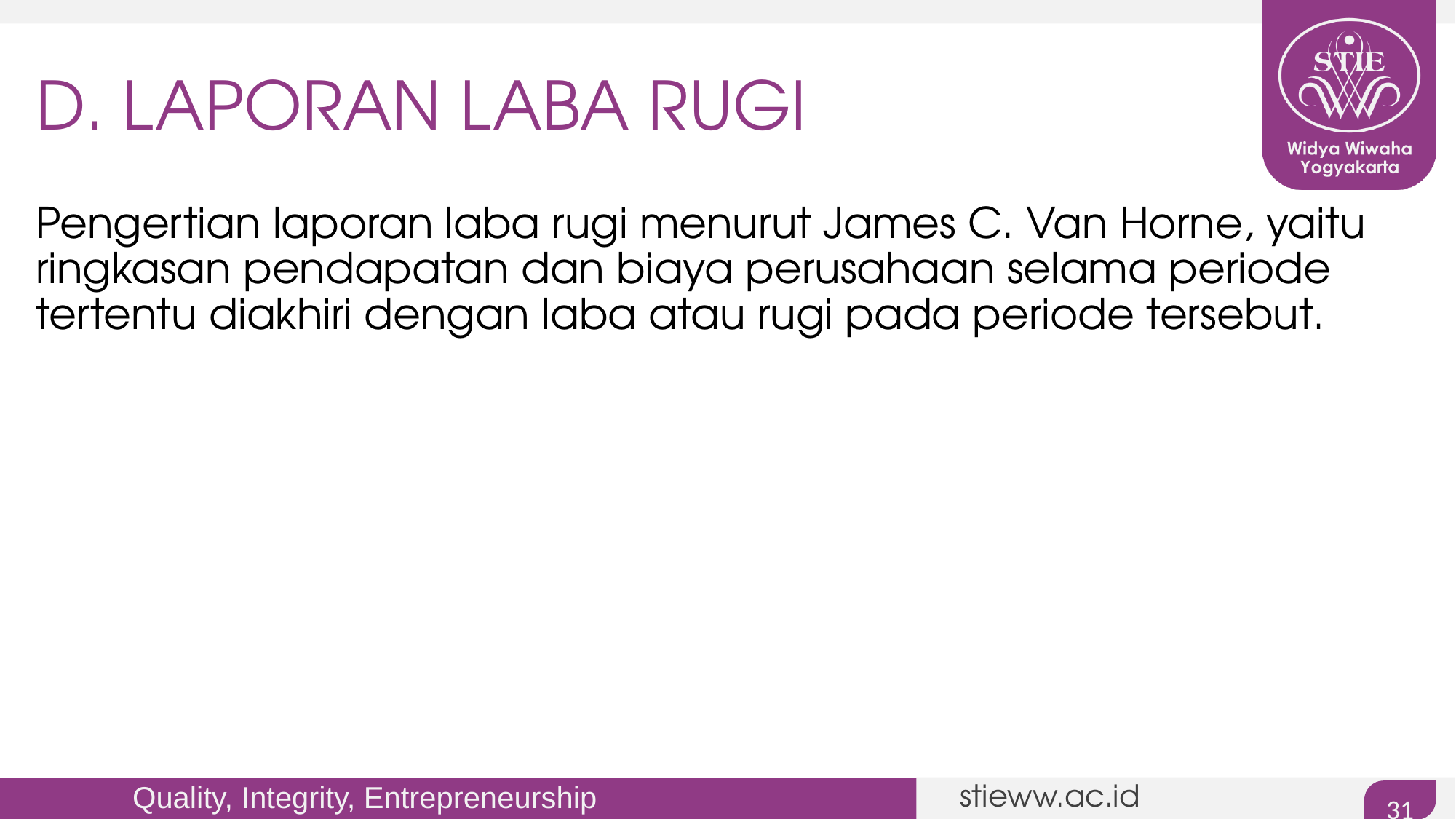

# D. LAPORAN LABA RUGI
Pengertian laporan laba rugi menurut James C. Van Horne, yaitu ringkasan pendapatan dan biaya perusahaan selama periode tertentu diakhiri dengan laba atau rugi pada periode tersebut.